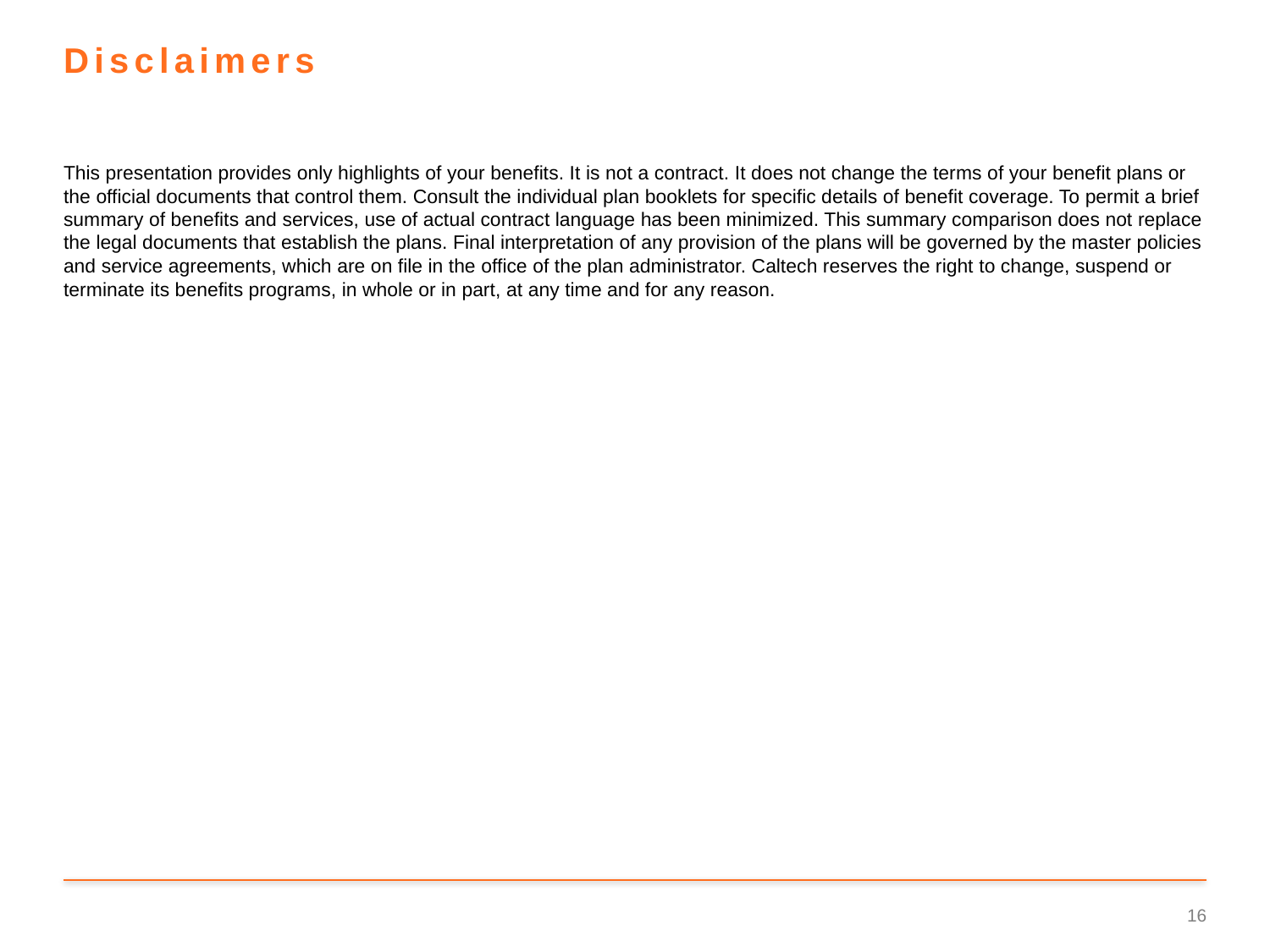

# Disclaimers
This presentation provides only highlights of your benefits. It is not a contract. It does not change the terms of your benefit plans or the official documents that control them. Consult the individual plan booklets for specific details of benefit coverage. To permit a brief summary of benefits and services, use of actual contract language has been minimized. This summary comparison does not replace the legal documents that establish the plans. Final interpretation of any provision of the plans will be governed by the master policies and service agreements, which are on file in the office of the plan administrator. Caltech reserves the right to change, suspend or terminate its benefits programs, in whole or in part, at any time and for any reason.